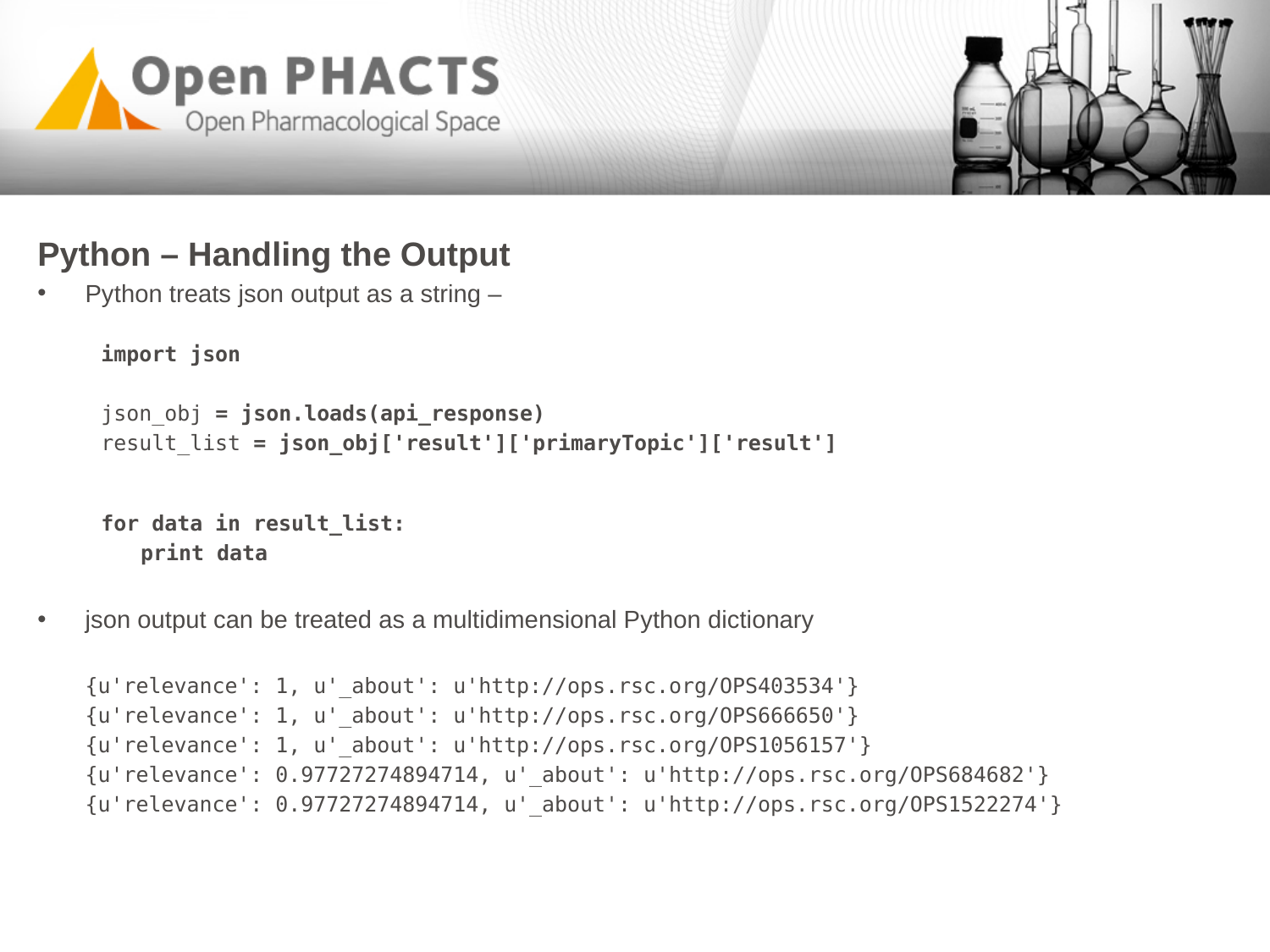

Python – Handling the Output
Python treats json output as a string –

import json

json_obj = json.loads(api_response)
result_list = json_obj['result']['primaryTopic']['result']

for data in result_list:
	print data

json output can be treated as a multidimensional Python dictionary

	{u'relevance': 1, u'_about': u'http://ops.rsc.org/OPS403534'}
	{u'relevance': 1, u'_about': u'http://ops.rsc.org/OPS666650'}
	{u'relevance': 1, u'_about': u'http://ops.rsc.org/OPS1056157'}
	{u'relevance': 0.97727274894714, u'_about': u'http://ops.rsc.org/OPS684682'}
	{u'relevance': 0.97727274894714, u'_about': u'http://ops.rsc.org/OPS1522274'}